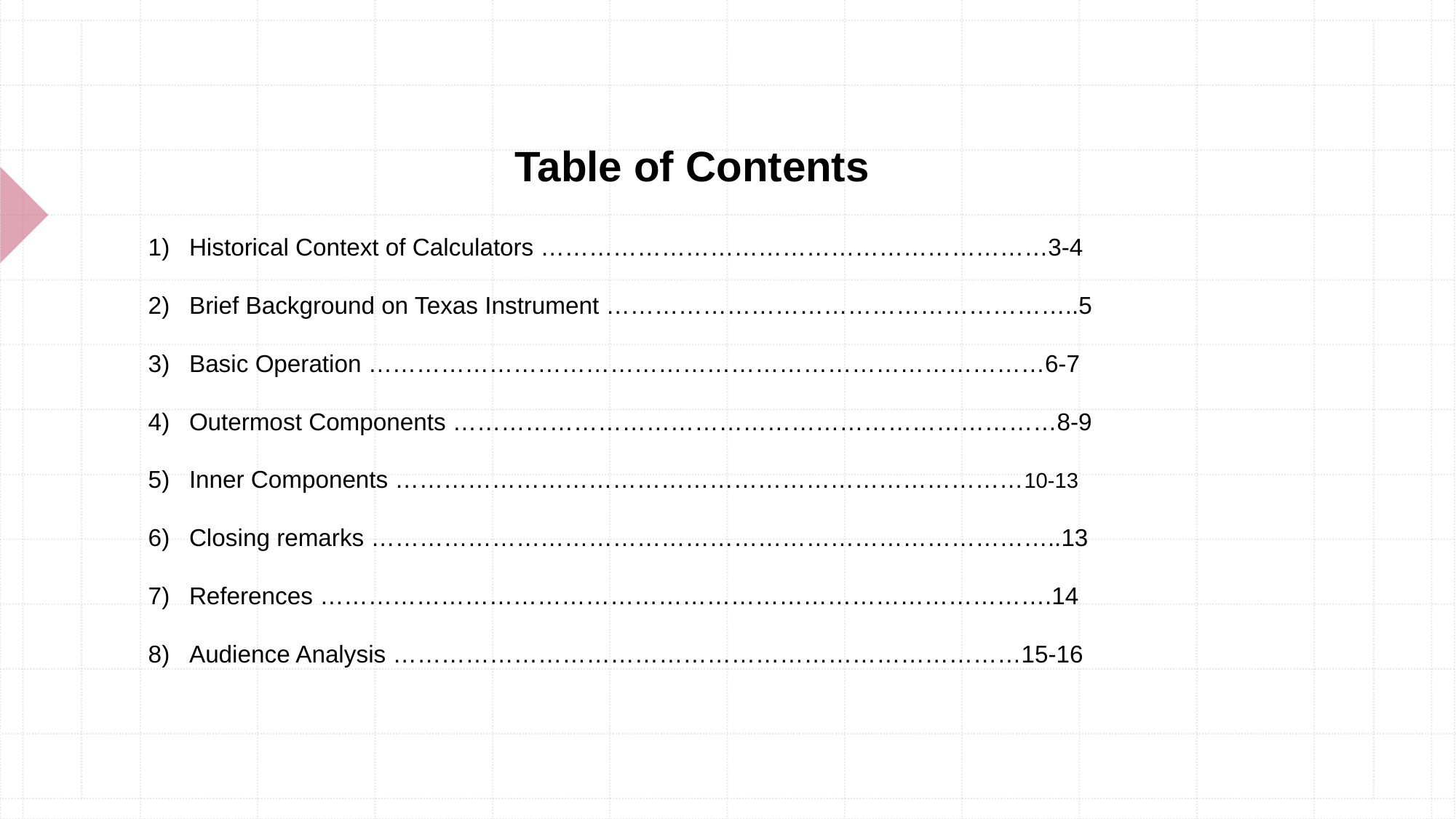

Table of Contents
Historical Context of Calculators ………………………………………………………3-4
Brief Background on Texas Instrument …………………………………………………..5
Basic Operation …………………………………………………………………………6-7
Outermost Components …………………………………………………………………8-9
Inner Components ……………………………………………………………………10-13
Closing remarks …………………………………………………………………………..13
References ……………………………………………………………………………….14
Audience Analysis ……………………………………………………………………15-16